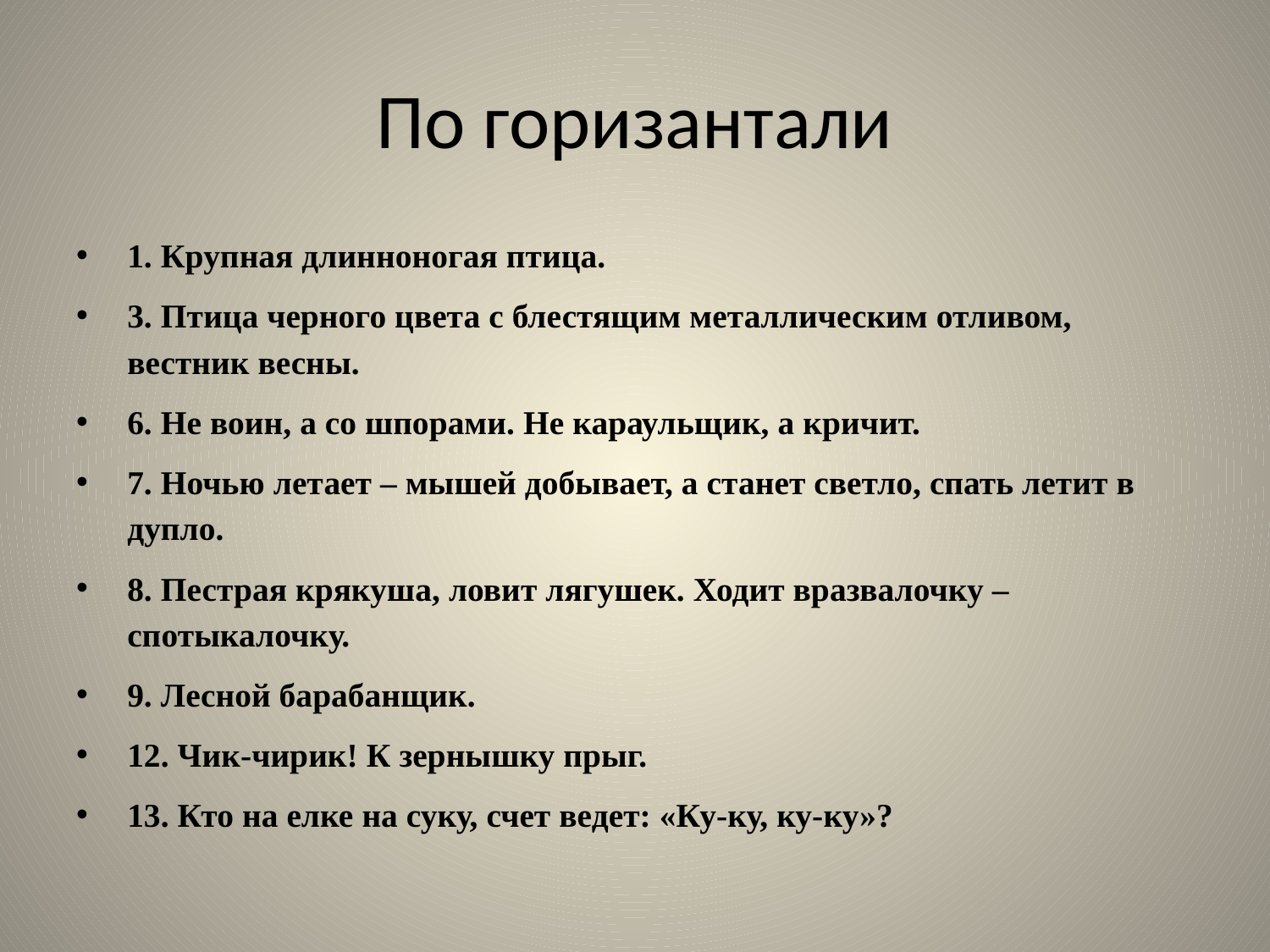

# По горизантали
1. Крупная длинноногая птица.
3. Птица черного цвета с блестящим металлическим отливом, вестник весны.
6. Не воин, а со шпорами. Не караульщик, а кричит.
7. Ночью летает – мышей добывает, а станет светло, спать летит в дупло.
8. Пестрая крякуша, ловит лягушек. Ходит вразвалочку – спотыкалочку.
9. Лесной барабанщик.
12. Чик-чирик! К зернышку прыг.
13. Кто на елке на суку, счет ведет: «Ку-ку, ку-ку»?